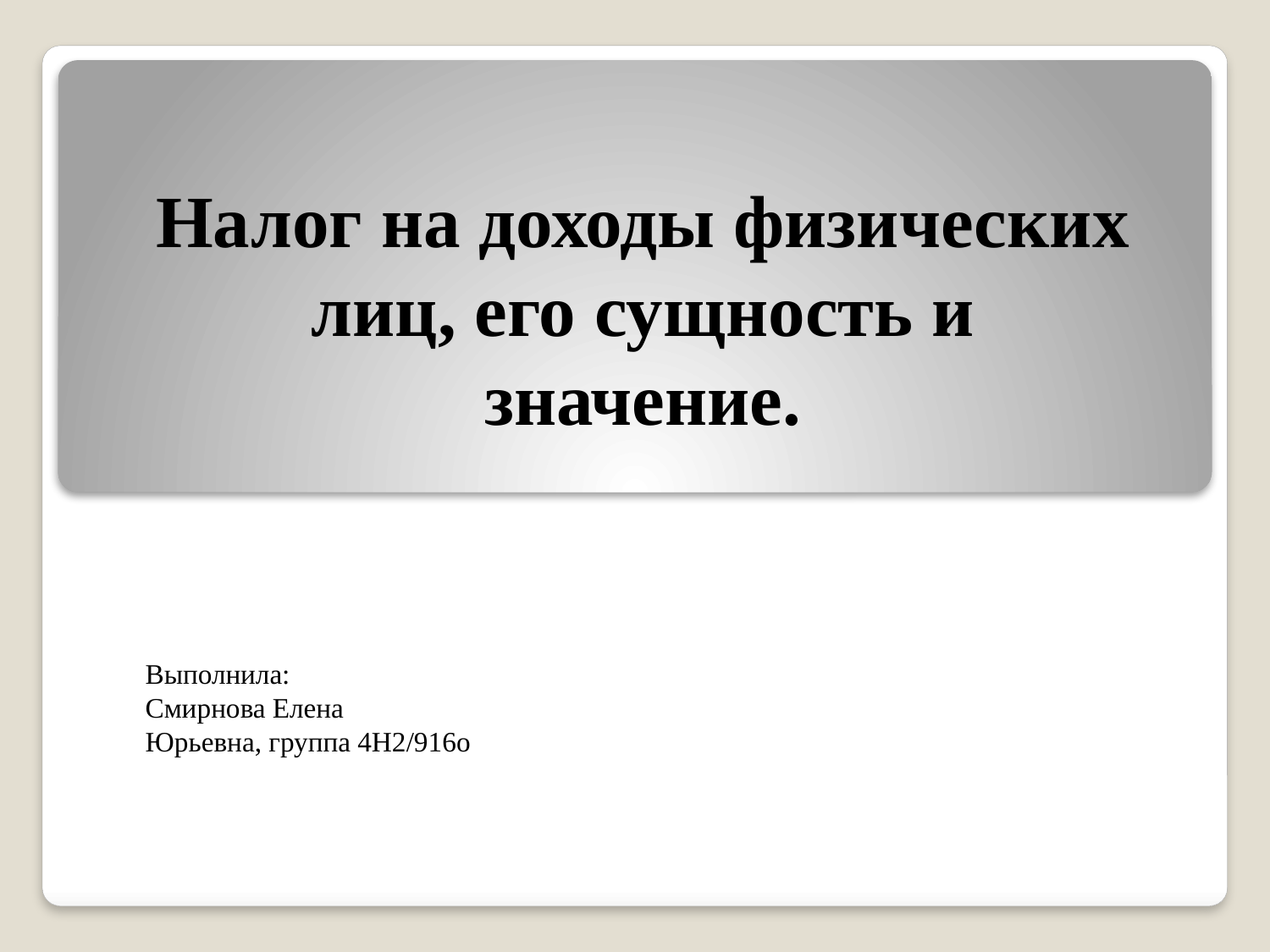

# Налог на доходы физических лиц, его сущность и значение.
Выполнила:
Смирнова Елена
Юрьевна, группа 4Н2/916о